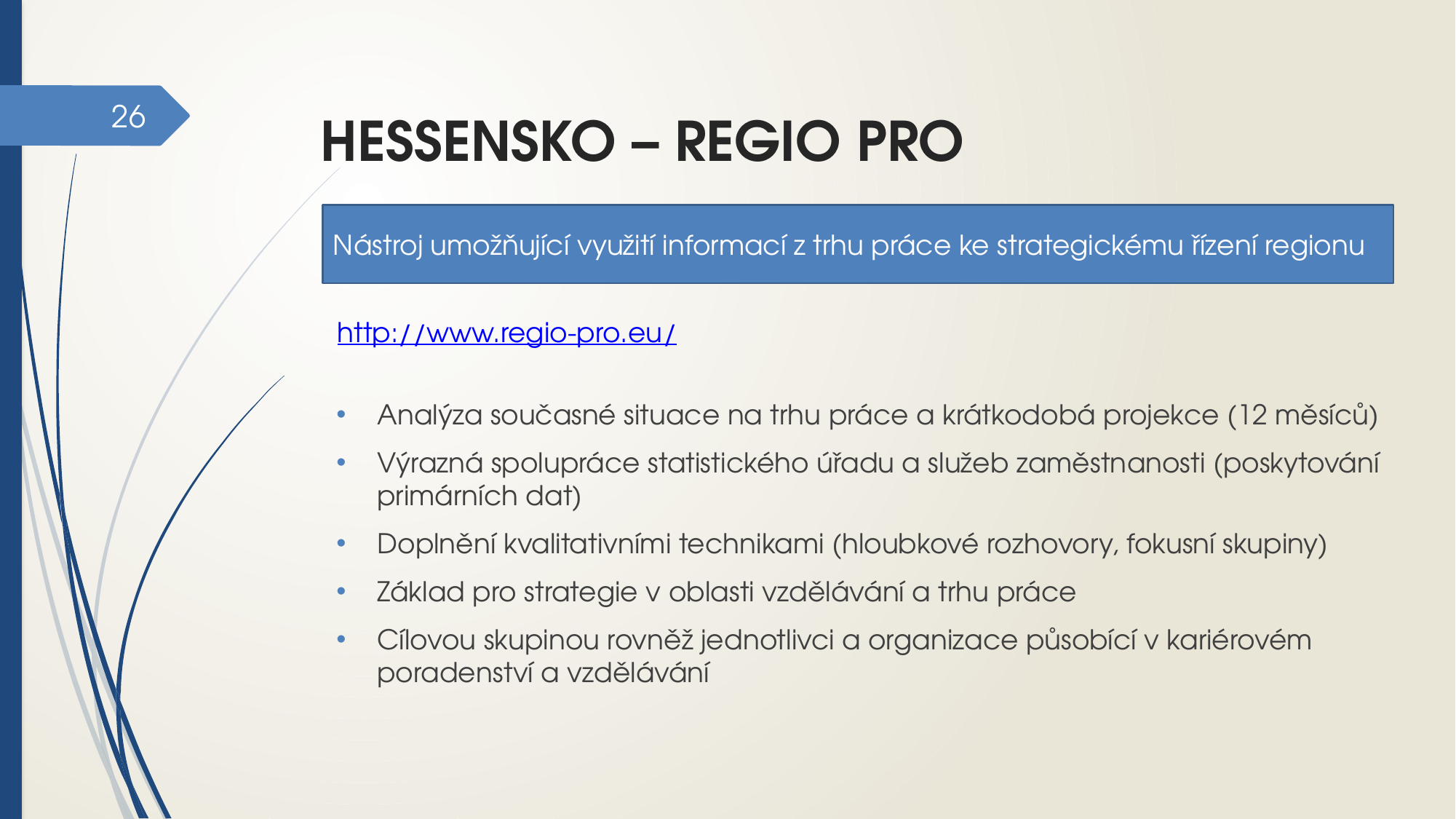

26
# hessensko – regio pro
Nástroj umožňující využití informací z trhu práce ke strategickému řízení regionu
http://www.regio-pro.eu/
Analýza současné situace na trhu práce a krátkodobá projekce (12 měsíců)
Výrazná spolupráce statistického úřadu a služeb zaměstnanosti (poskytování primárních dat)
Doplnění kvalitativními technikami (hloubkové rozhovory, fokusní skupiny)
Základ pro strategie v oblasti vzdělávání a trhu práce
Cílovou skupinou rovněž jednotlivci a organizace působící v kariérovém poradenství a vzdělávání